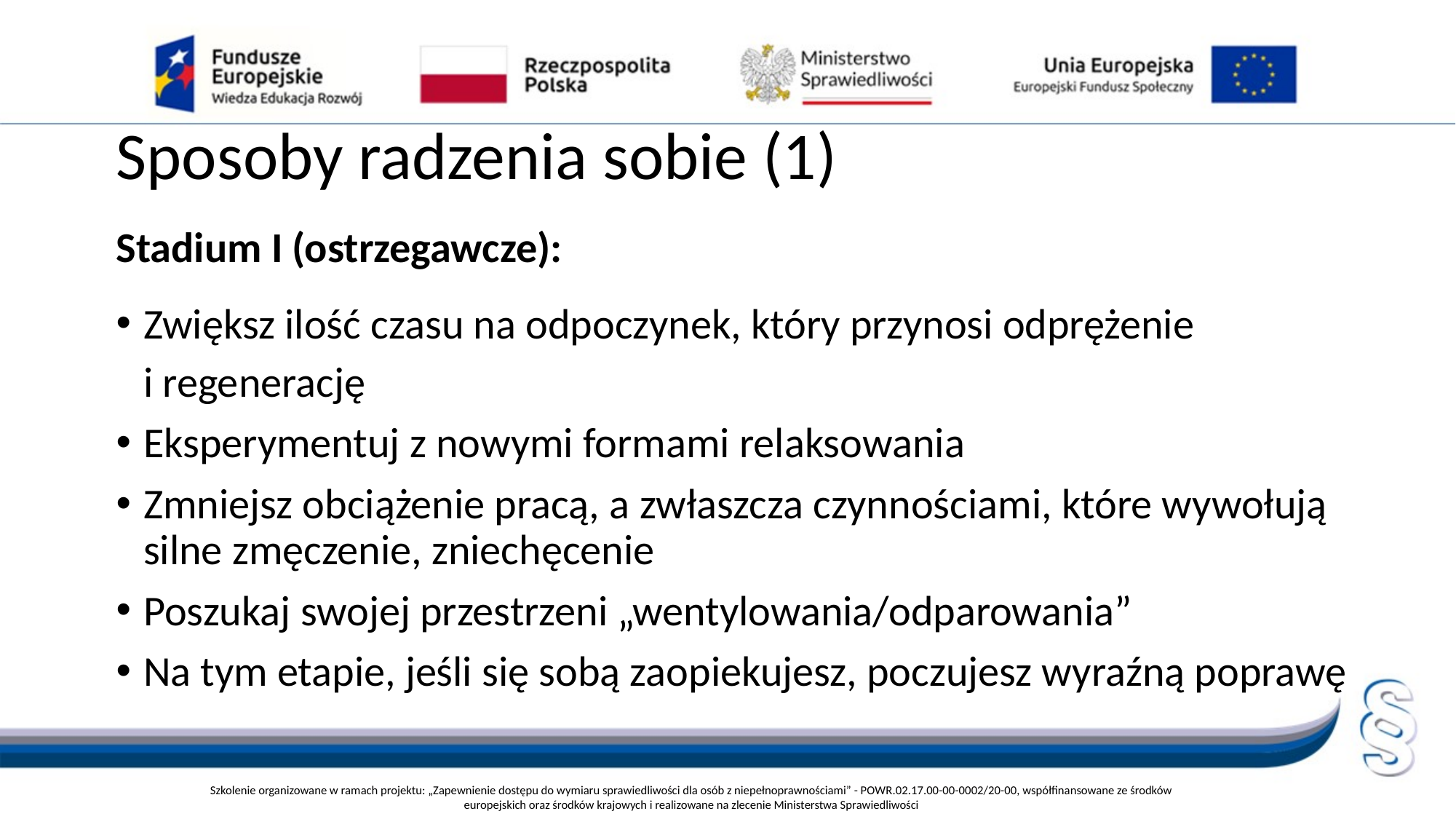

# Sposoby radzenia sobie (1)
Stadium I (ostrzegawcze):
Zwiększ ilość czasu na odpoczynek, który przynosi odprężenie
i regenerację
Eksperymentuj z nowymi formami relaksowania
Zmniejsz obciążenie pracą, a zwłaszcza czynnościami, które wywołują silne zmęczenie, zniechęcenie
Poszukaj swojej przestrzeni „wentylowania/odparowania”
Na tym etapie, jeśli się sobą zaopiekujesz, poczujesz wyraźną poprawę
Szkolenie organizowane w ramach projektu: „Zapewnienie dostępu do wymiaru sprawiedliwości dla osób z niepełnoprawnościami” - POWR.02.17.00-00-0002/20-00, współfinansowane ze środków europejskich oraz środków krajowych i realizowane na zlecenie Ministerstwa Sprawiedliwości